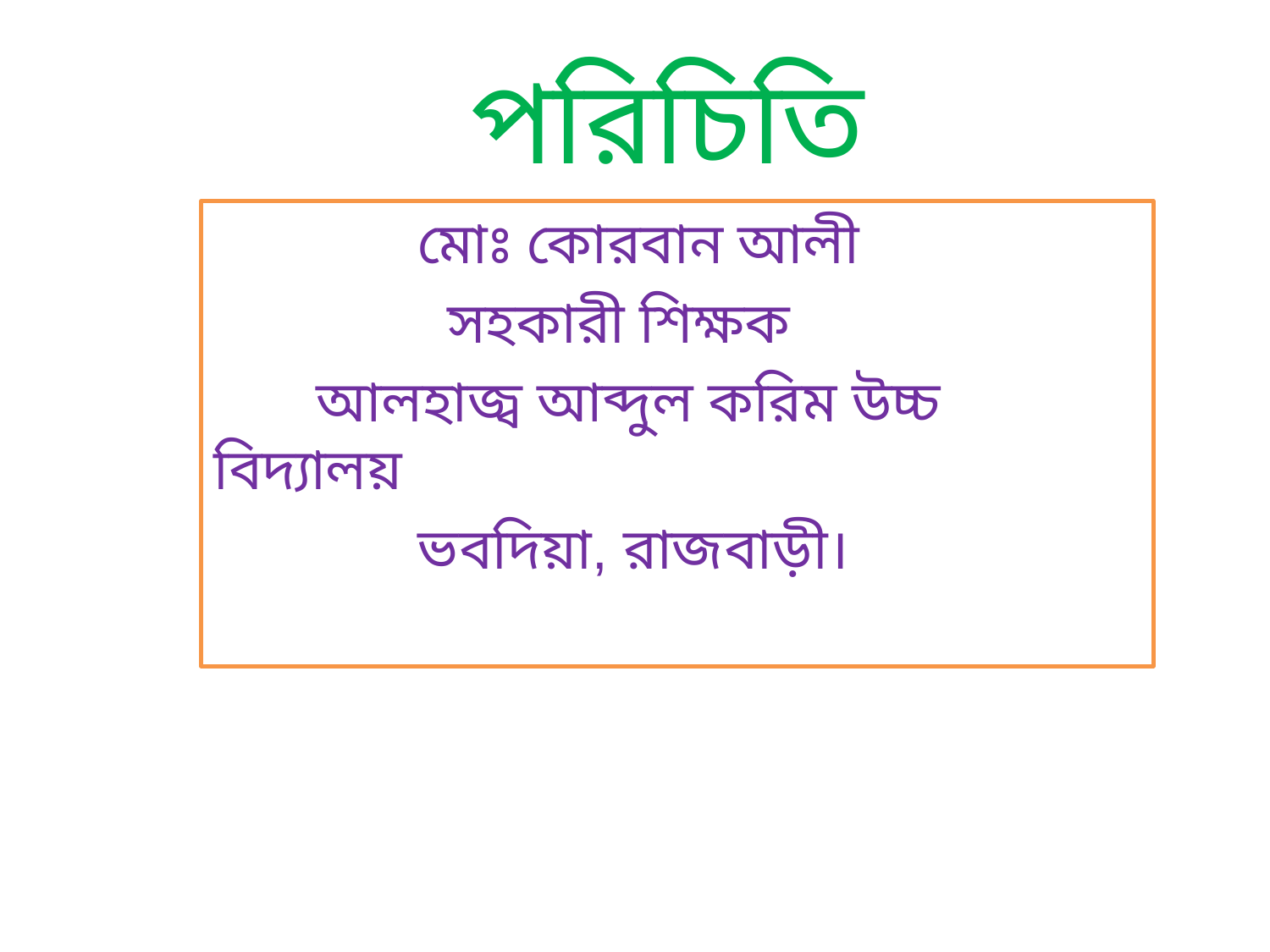

# পরিচিতি
              মোঃ কোরবান আলী
                সহকারী শিক্ষক
       আলহাজ্ব আব্দুল করিম উচ্চ  বিদ্যালয়
              ভবদিয়া, রাজবাড়ী।